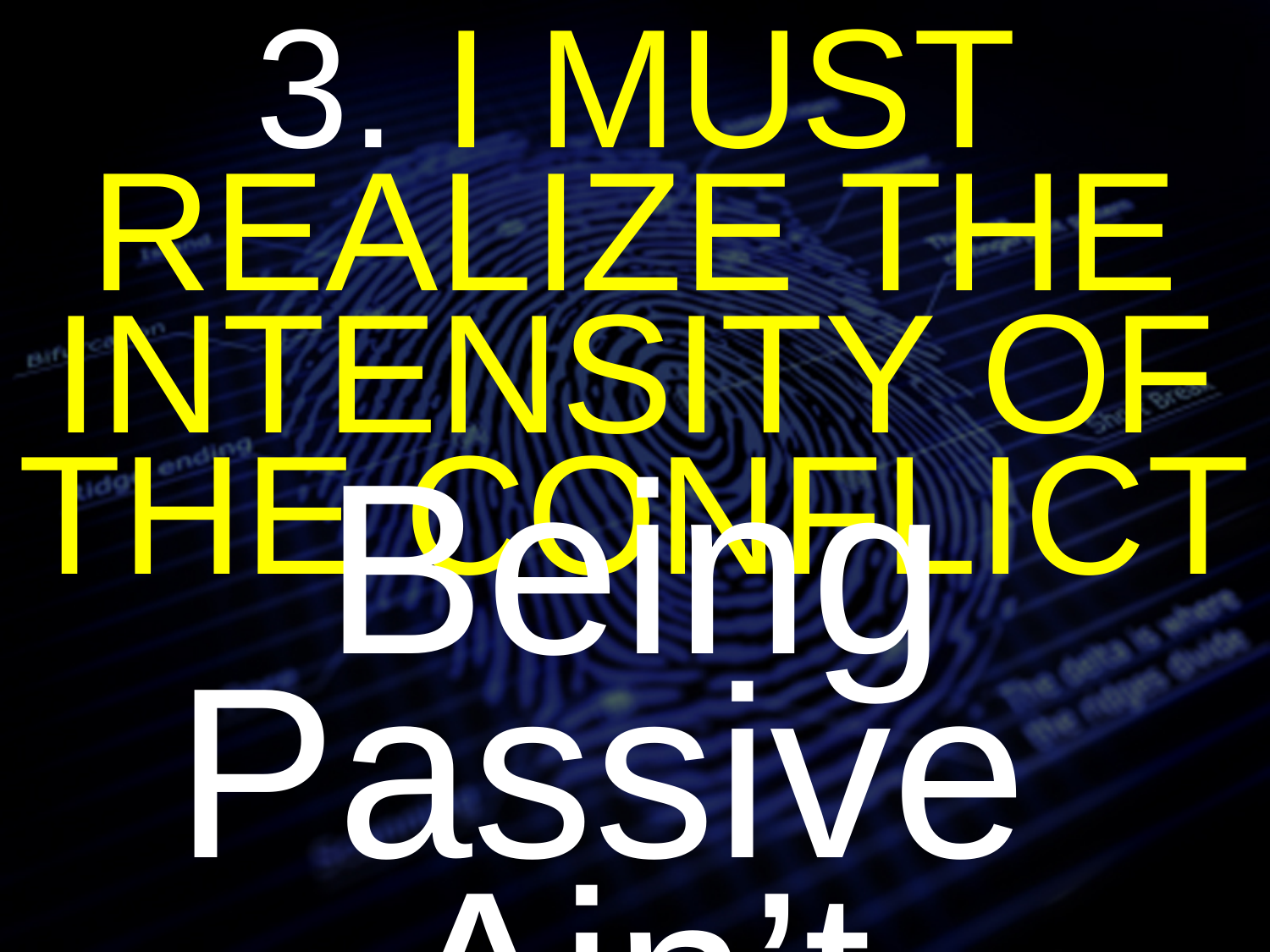

3. I MUST REALIZE THE
INTENSITY OF THE CONFLICT
Being Passive
Ain’t Gonna Cut It!